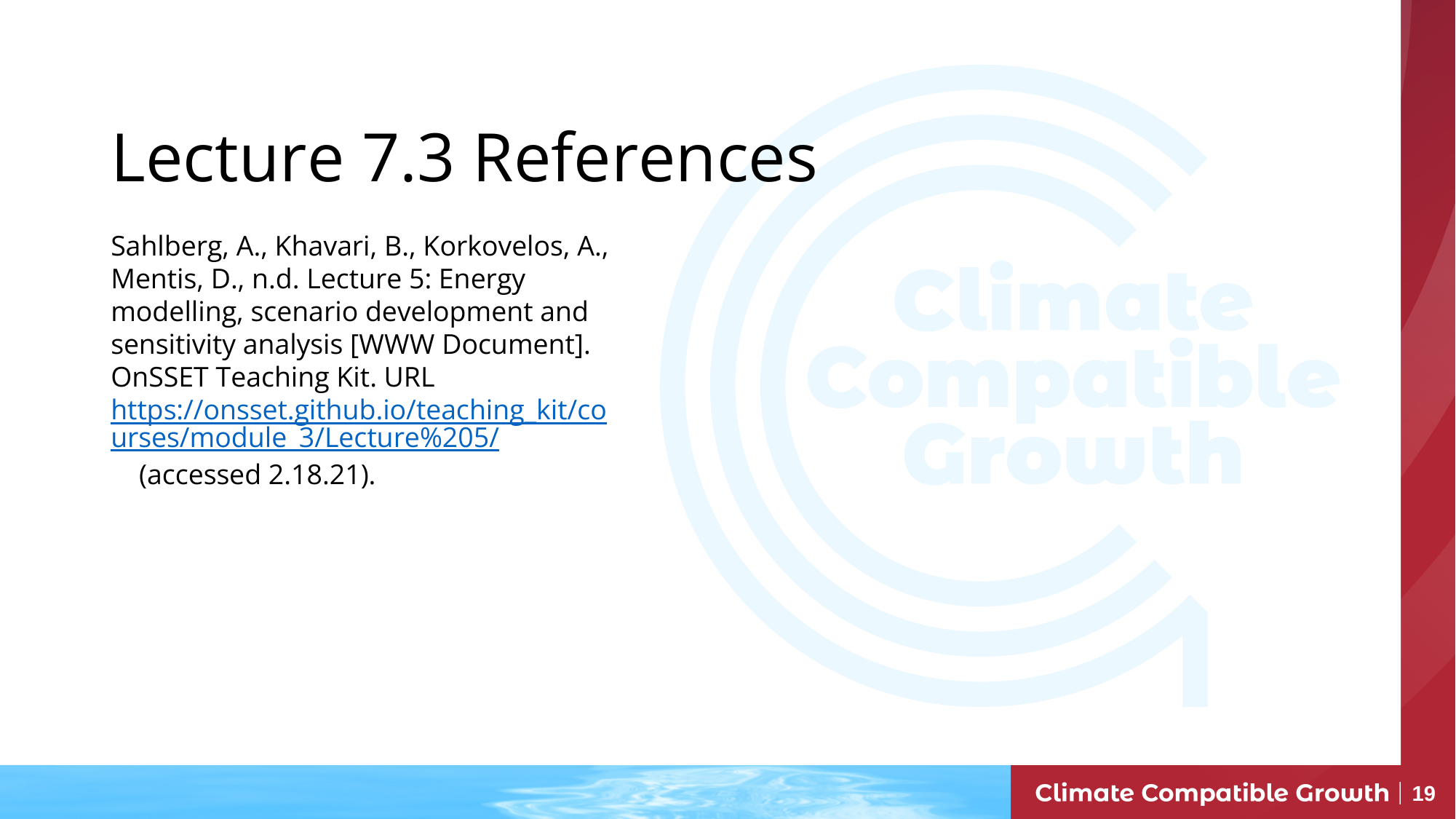

# Lecture 7.3 References
Sahlberg, A., Khavari, B., Korkovelos, A., Mentis, D., n.d. Lecture 5: Energy modelling, scenario development and sensitivity analysis [WWW Document]. OnSSET Teaching Kit. URL https://onsset.github.io/teaching_kit/courses/module_3/Lecture%205/    (accessed 2.18.21).